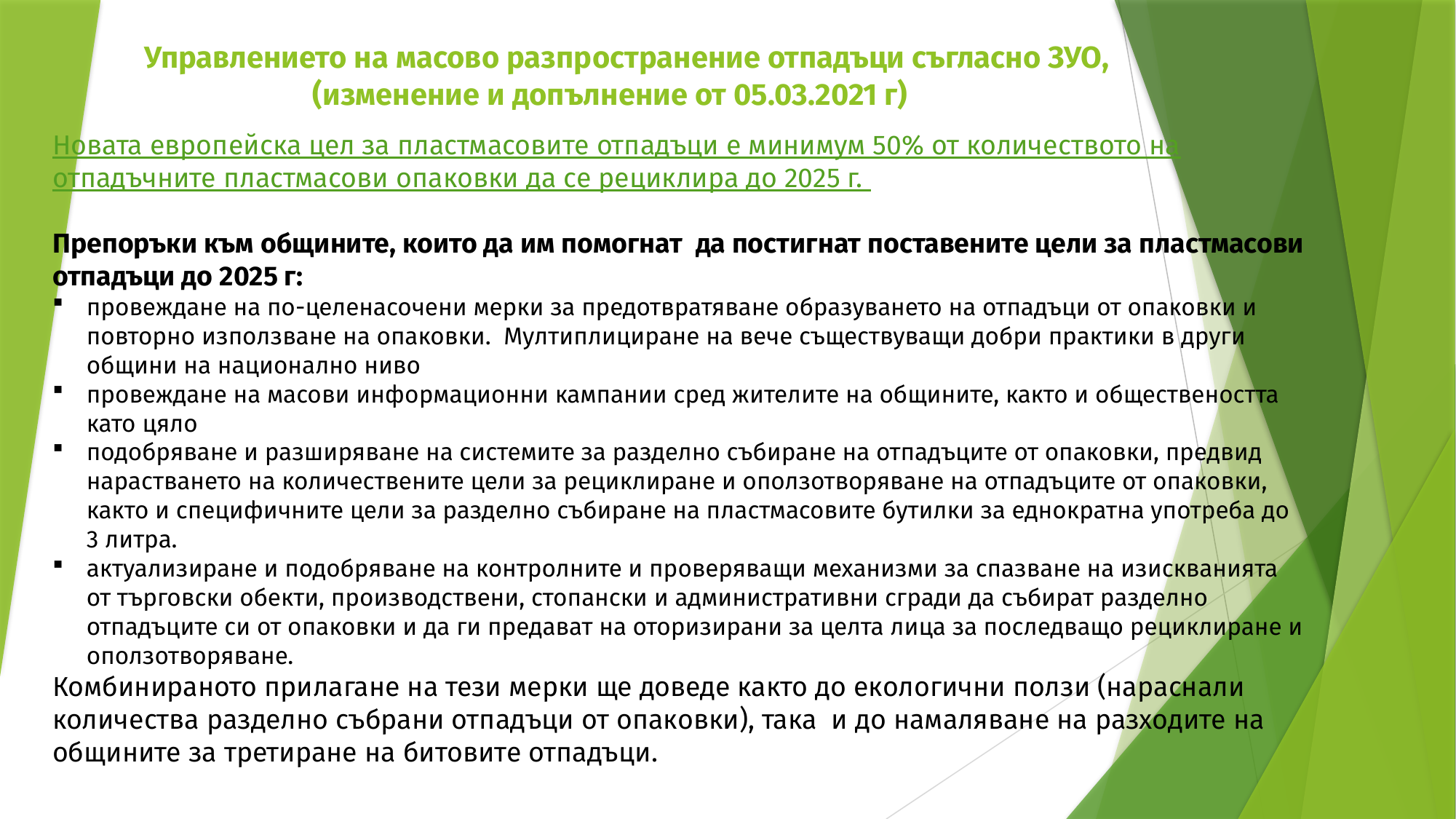

# Управлението на масово разпространение отпадъци съгласно ЗУО, (изменение и допълнение от 05.03.2021 г)
Новата европейска цел за пластмасовите отпадъци е минимум 50% от количеството на отпадъчните пластмасови опаковки да се рециклира до 2025 г.

Препоръки към общините, които да им помогнат  да постигнат поставените цели за пластмасови отпадъци до 2025 г:
провеждане на по-целенасочени мерки за предотвратяване образуването на отпадъци от опаковки и повторно използване на опаковки.  Мултиплициране на вече съществуващи добри практики в други общини на национално ниво
провеждане на масови информационни кампании сред жителите на общините, както и обществеността като цяло
подобряване и разширяване на системите за разделно събиране на отпадъците от опаковки, предвид нарастването на количествените цели за рециклиране и оползотворяване на отпадъците от опаковки, както и специфичните цели за разделно събиране на пластмасовите бутилки за еднократна употреба до 3 литра.
актуализиране и подобряване на контролните и проверяващи механизми за спазване на изискванията от търговски обекти, производствени, стопански и административни сгради да събират разделно отпадъците си от опаковки и да ги предават на оторизирани за целта лица за последващо рециклиране и оползотворяване.
Комбинираното прилагане на тези мерки ще доведе както до екологични ползи (нараснали количества разделно събрани отпадъци от опаковки), така  и до намаляване на разходите на общините за третиране на битовите отпадъци.